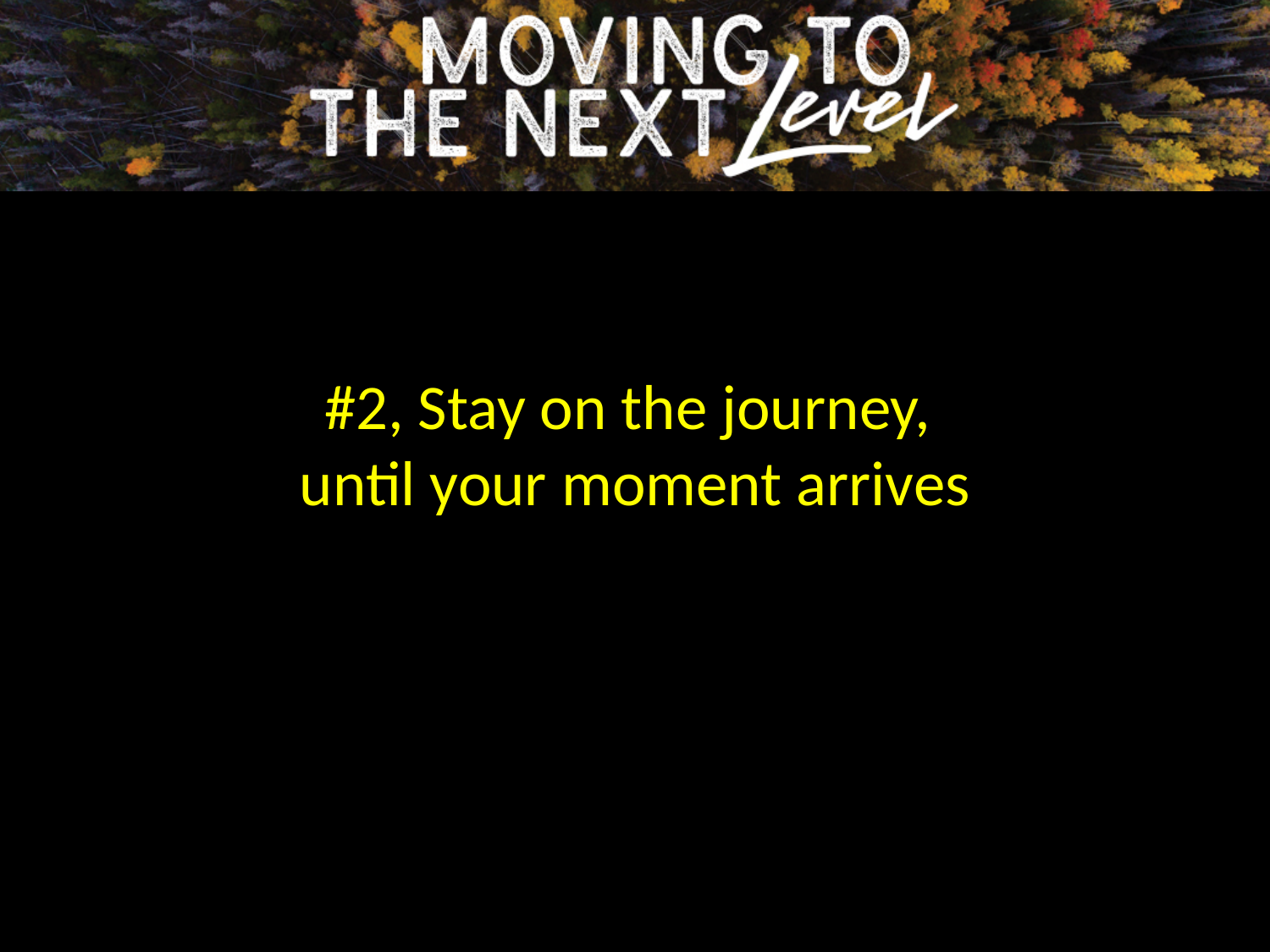

#2, Stay on the journey,
until your moment arrives